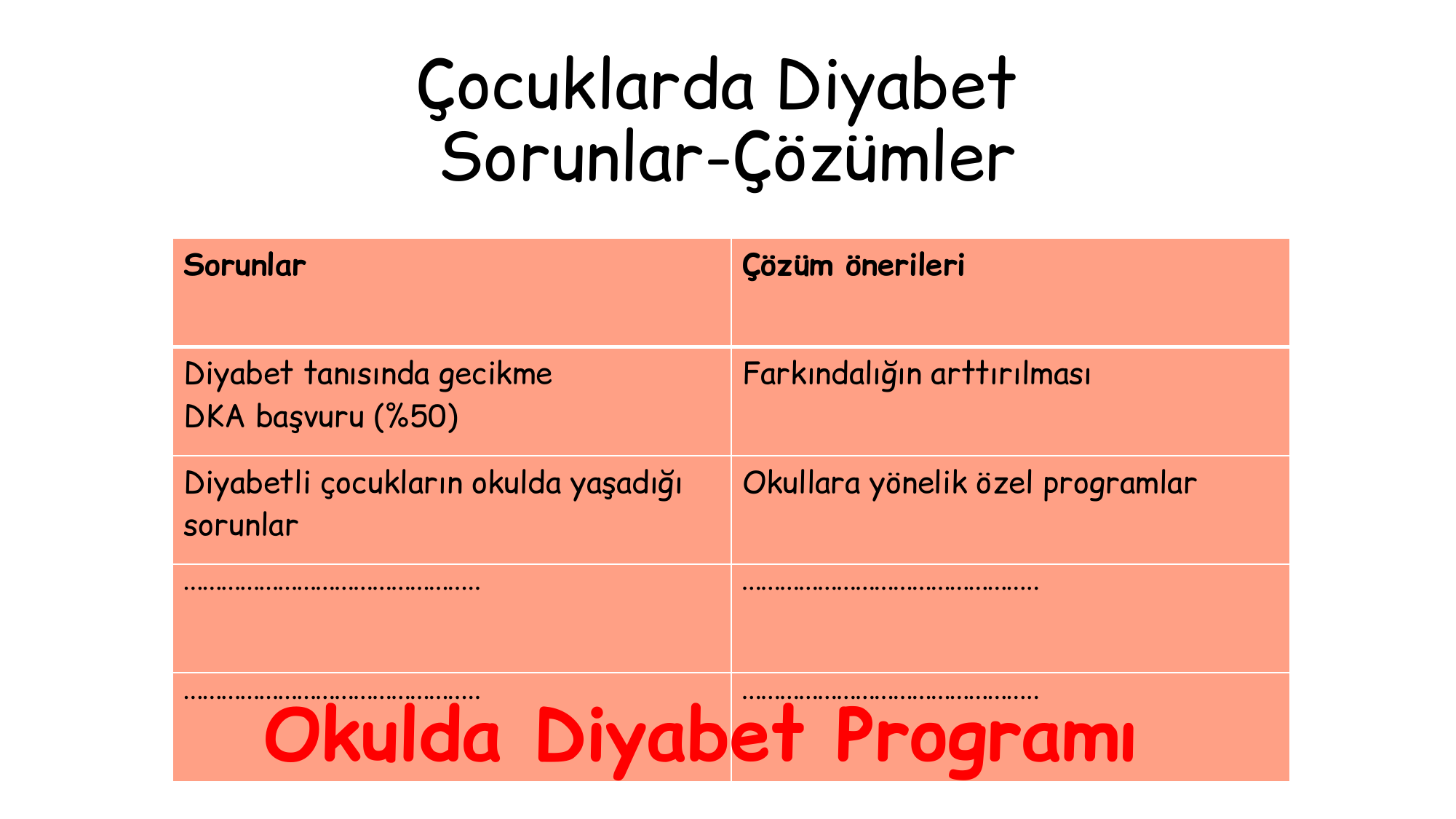

# Çocuklarda Diyabet Sorunlar-Çözümler
| Sorunlar | Çözüm önerileri |
| --- | --- |
| Diyabet tanısında gecikme DKA başvuru (%50) | Farkındalığın arttırılması |
| Diyabetli çocukların okulda yaşadığı sorunlar | Okullara yönelik özel programlar |
| ……………………………………….. | ……………………………………….. |
| ……………………………………….. | ……………………………………….. |
Okulda Diyabet Programı